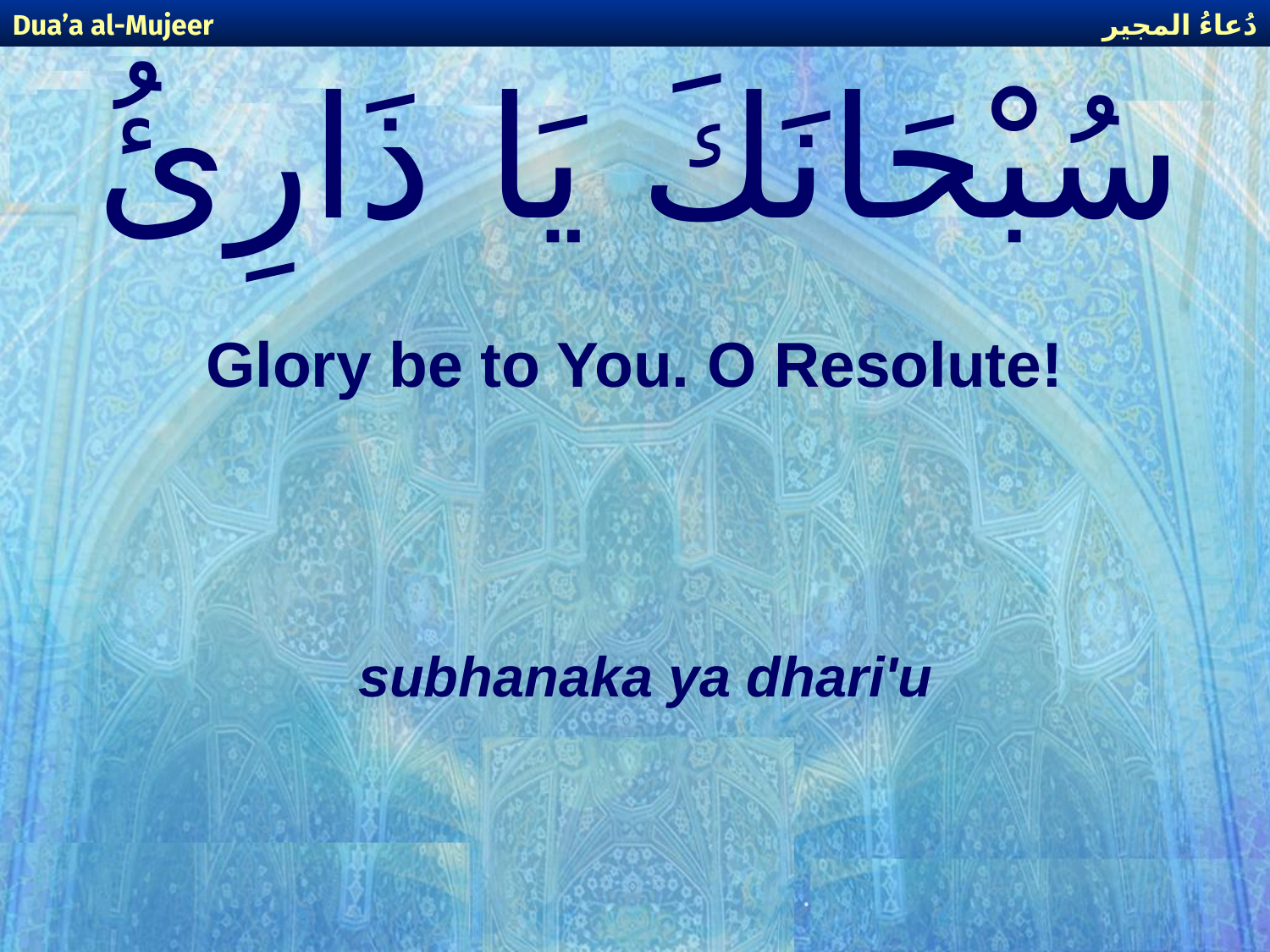

دُعاءُ المجير
Dua’a al-Mujeer
# سُبْحَانَكَ يَا ذَارِئُ
Glory be to You. O Resolute!
subhanaka ya dhari'u